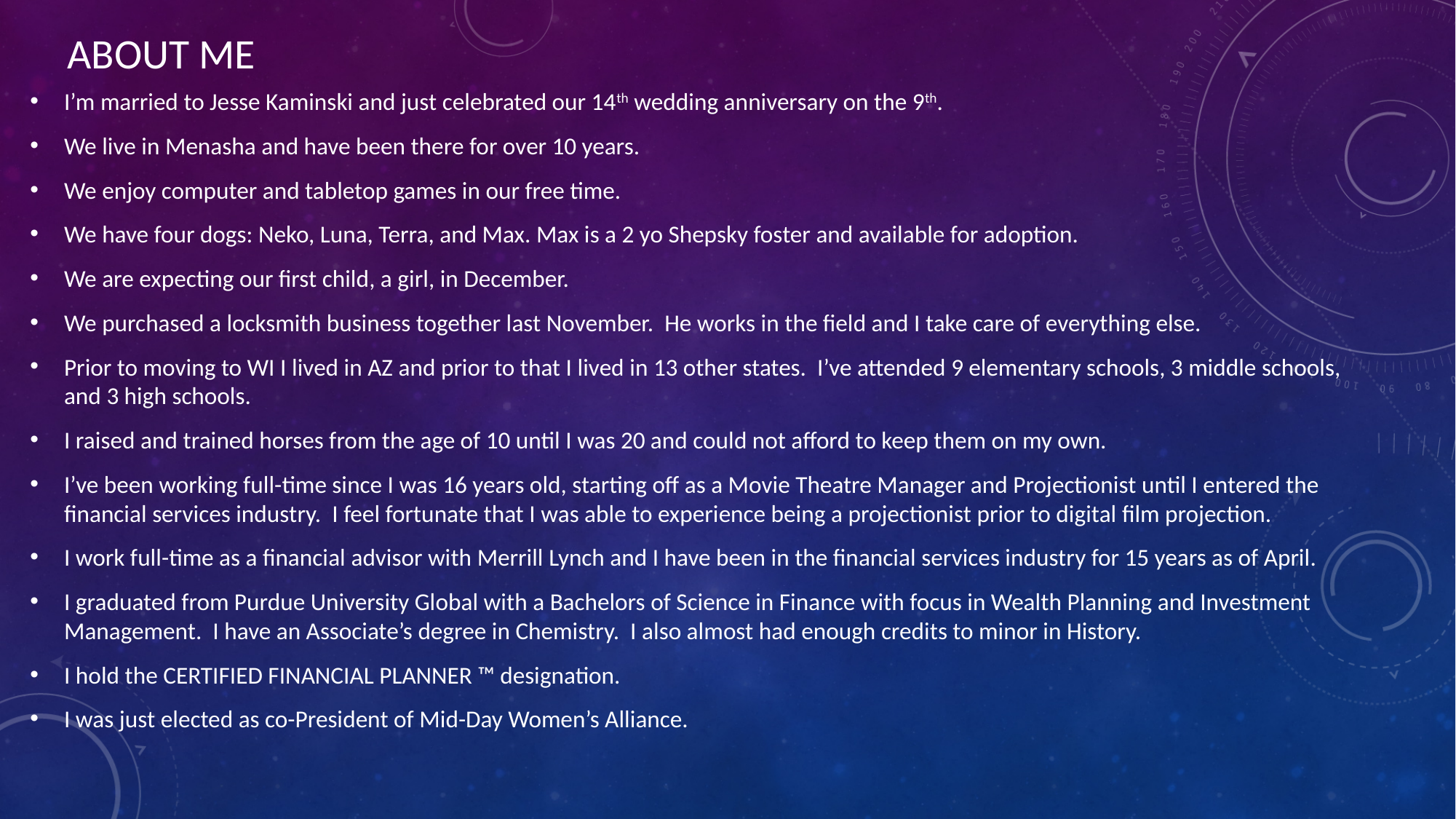

# About me
I’m married to Jesse Kaminski and just celebrated our 14th wedding anniversary on the 9th.
We live in Menasha and have been there for over 10 years.
We enjoy computer and tabletop games in our free time.
We have four dogs: Neko, Luna, Terra, and Max. Max is a 2 yo Shepsky foster and available for adoption.
We are expecting our first child, a girl, in December.
We purchased a locksmith business together last November.  He works in the field and I take care of everything else.
Prior to moving to WI I lived in AZ and prior to that I lived in 13 other states.  I’ve attended 9 elementary schools, 3 middle schools, and 3 high schools.
I raised and trained horses from the age of 10 until I was 20 and could not afford to keep them on my own.
I’ve been working full-time since I was 16 years old, starting off as a Movie Theatre Manager and Projectionist until I entered the financial services industry.  I feel fortunate that I was able to experience being a projectionist prior to digital film projection.
I work full-time as a financial advisor with Merrill Lynch and I have been in the financial services industry for 15 years as of April.
I graduated from Purdue University Global with a Bachelors of Science in Finance with focus in Wealth Planning and Investment Management.  I have an Associate’s degree in Chemistry.  I also almost had enough credits to minor in History.
I hold the CERTIFIED FINANCIAL PLANNER ™ designation.
I was just elected as co-President of Mid-Day Women’s Alliance.